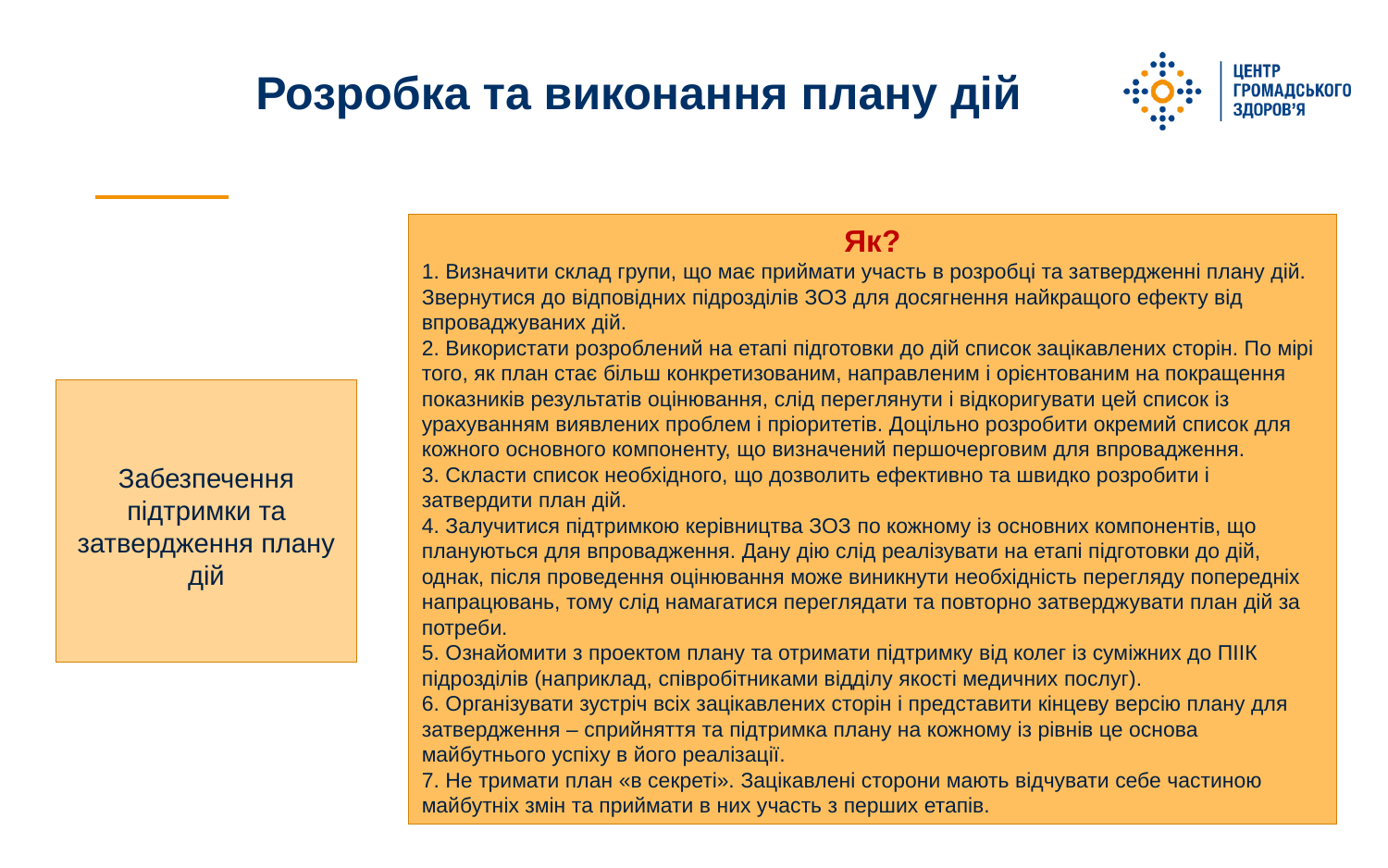

Розробка та виконання плану дій
Як?
1. Визначити склад групи, що має приймати участь в розробці та затвердженні плану дій. Звернутися до відповідних підрозділів ЗОЗ для досягнення найкращого ефекту від впроваджуваних дій.
2. Використати розроблений на етапі підготовки до дій список зацікавлених сторін. По мірі того, як план стає більш конкретизованим, направленим і орієнтованим на покращення показників результатів оцінювання, слід переглянути і відкоригувати цей список із урахуванням виявлених проблем і пріоритетів. Доцільно розробити окремий список для кожного основного компоненту, що визначений першочерговим для впровадження.
3. Скласти список необхідного, що дозволить ефективно та швидко розробити і затвердити план дій.
4. Залучитися підтримкою керівництва ЗОЗ по кожному із основних компонентів, що плануються для впровадження. Дану дію слід реалізувати на етапі підготовки до дій, однак, після проведення оцінювання може виникнути необхідність перегляду попередніх напрацювань, тому слід намагатися переглядати та повторно затверджувати план дій за потреби.
5. Ознайомити з проектом плану та отримати підтримку від колег із суміжних до ПІІК підрозділів (наприклад, співробітниками відділу якості медичних послуг).
6. Організувати зустріч всіх зацікавлених сторін і представити кінцеву версію плану для затвердження – сприйняття та підтримка плану на кожному із рівнів це основа майбутнього успіху в його реалізації.
7. Не тримати план «в секреті». Зацікавлені сторони мають відчувати себе частиною майбутніх змін та приймати в них участь з перших етапів.

Забезпечення підтримки та затвердження плану дій